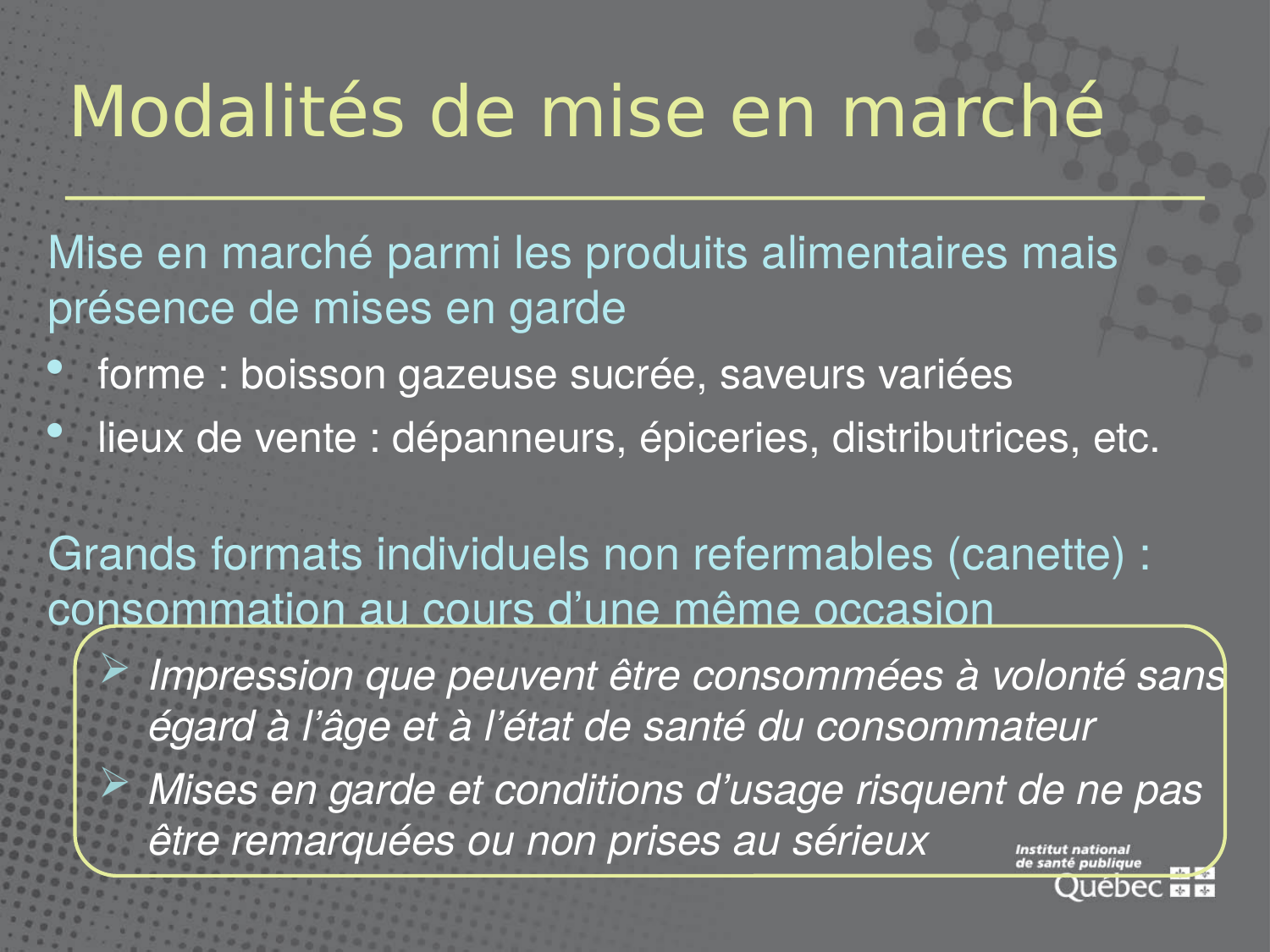

# Modalités de mise en marché
Mise en marché parmi les produits alimentaires mais présence de mises en garde
forme : boisson gazeuse sucrée, saveurs variées
lieux de vente : dépanneurs, épiceries, distributrices, etc.

Grands formats individuels non refermables (canette) : consommation au cours d’une même occasion
Impression que peuvent être consommées à volonté sans égard à l’âge et à l’état de santé du consommateur
Mises en garde et conditions d’usage risquent de ne pas être remarquées ou non prises au sérieux